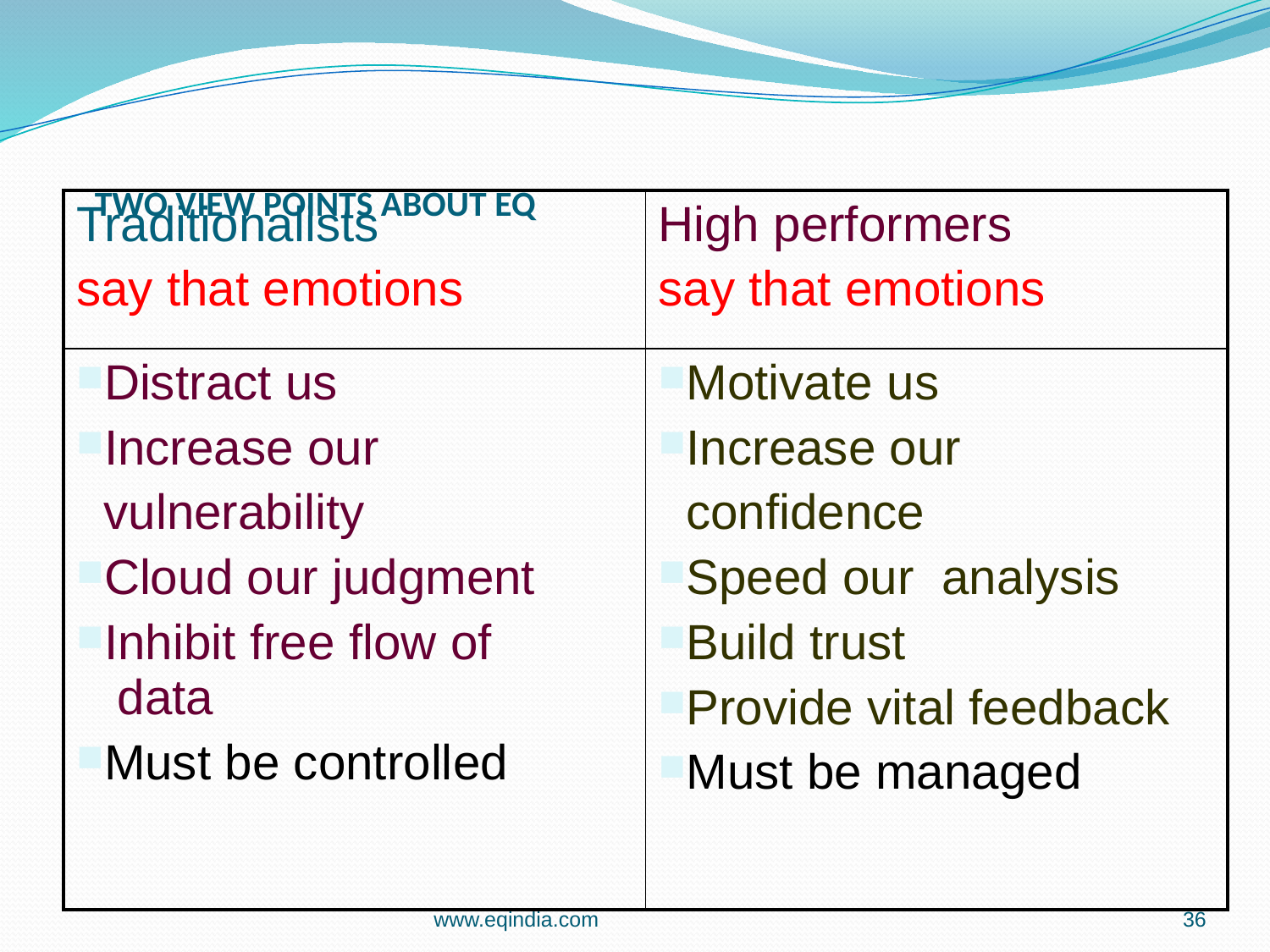

# TWO VIEW POINTS ABOUT EQ
| Traditionalists say that emotions | High performers say that emotions |
| --- | --- |
| Distract us Increase our vulnerability Cloud our judgment Inhibit free flow of data Must be controlled | Motivate us Increase our confidence Speed our analysis Build trust Provide vital feedback Must be managed |
www.eqindia.com
36